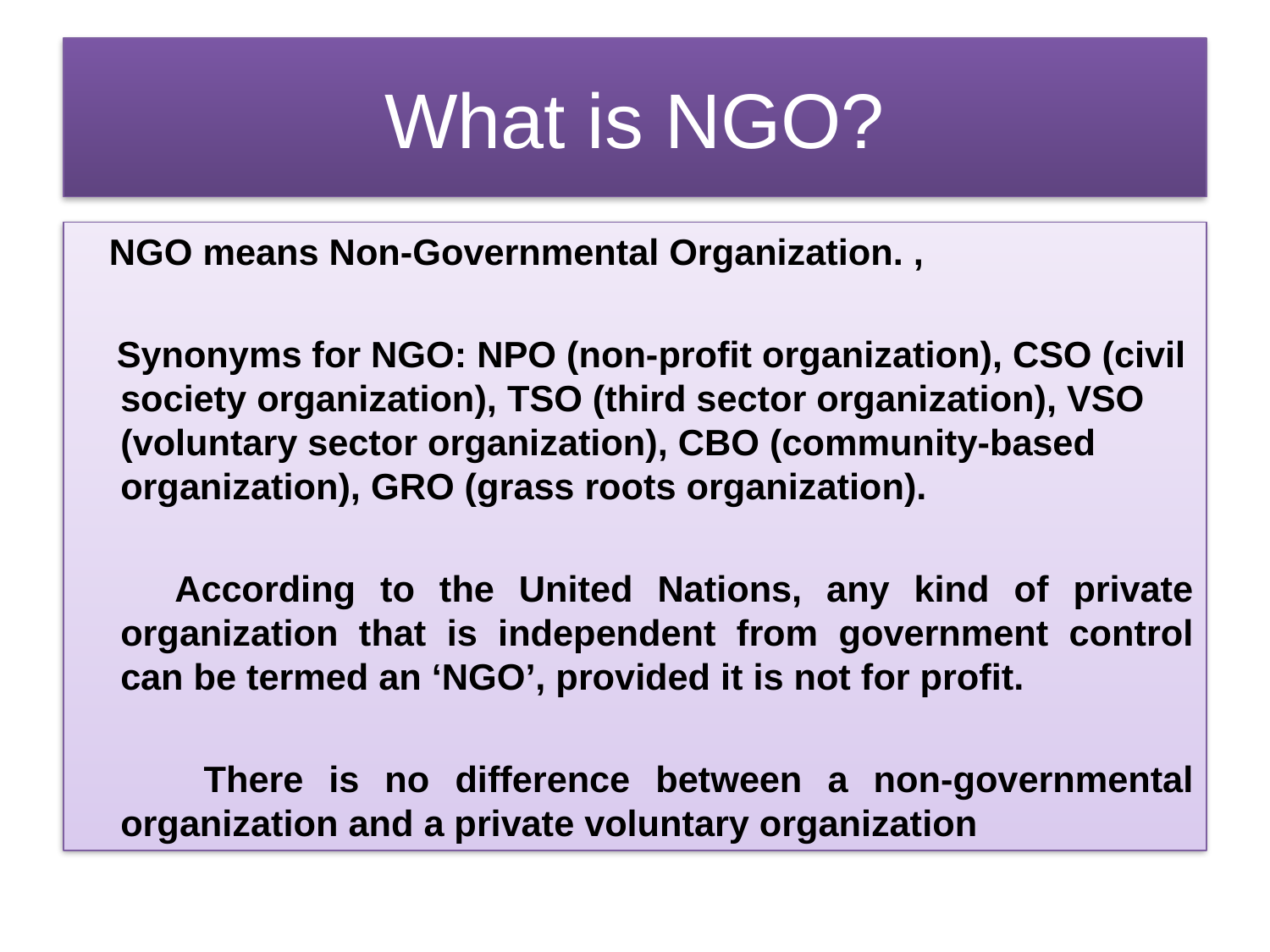

# What is NGO?
    NGO means Non-Governmental Organization. ,

    Synonyms for NGO: NPO (non-profit organization), CSO (civil society organization), TSO (third sector organization), VSO (voluntary sector organization), CBO (community-based organization), GRO (grass roots organization).

    According to the United Nations, any kind of private organization that is independent from government control can be termed an ‘NGO’, provided it is not for profit.

     There is no difference between a non-governmental organization and a private voluntary organization